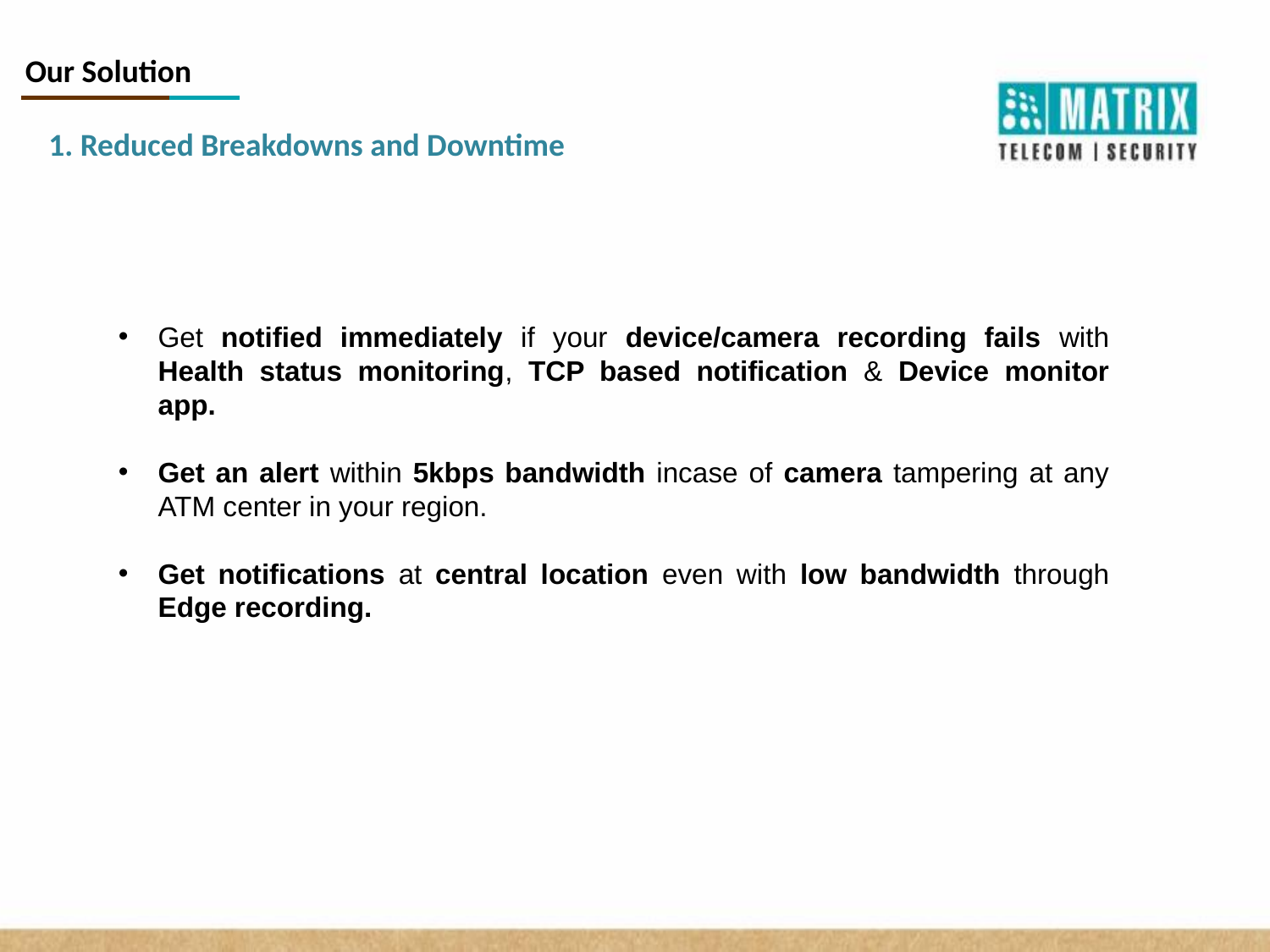

Our Solution
1. Reduced Breakdowns and Downtime

Get notified immediately if your device/camera recording fails with Health status monitoring, TCP based notification & Device monitor app.

Get an alert within 5kbps bandwidth incase of camera tampering at any ATM center in your region.

Get notifications at central location even with low bandwidth through Edge recording.